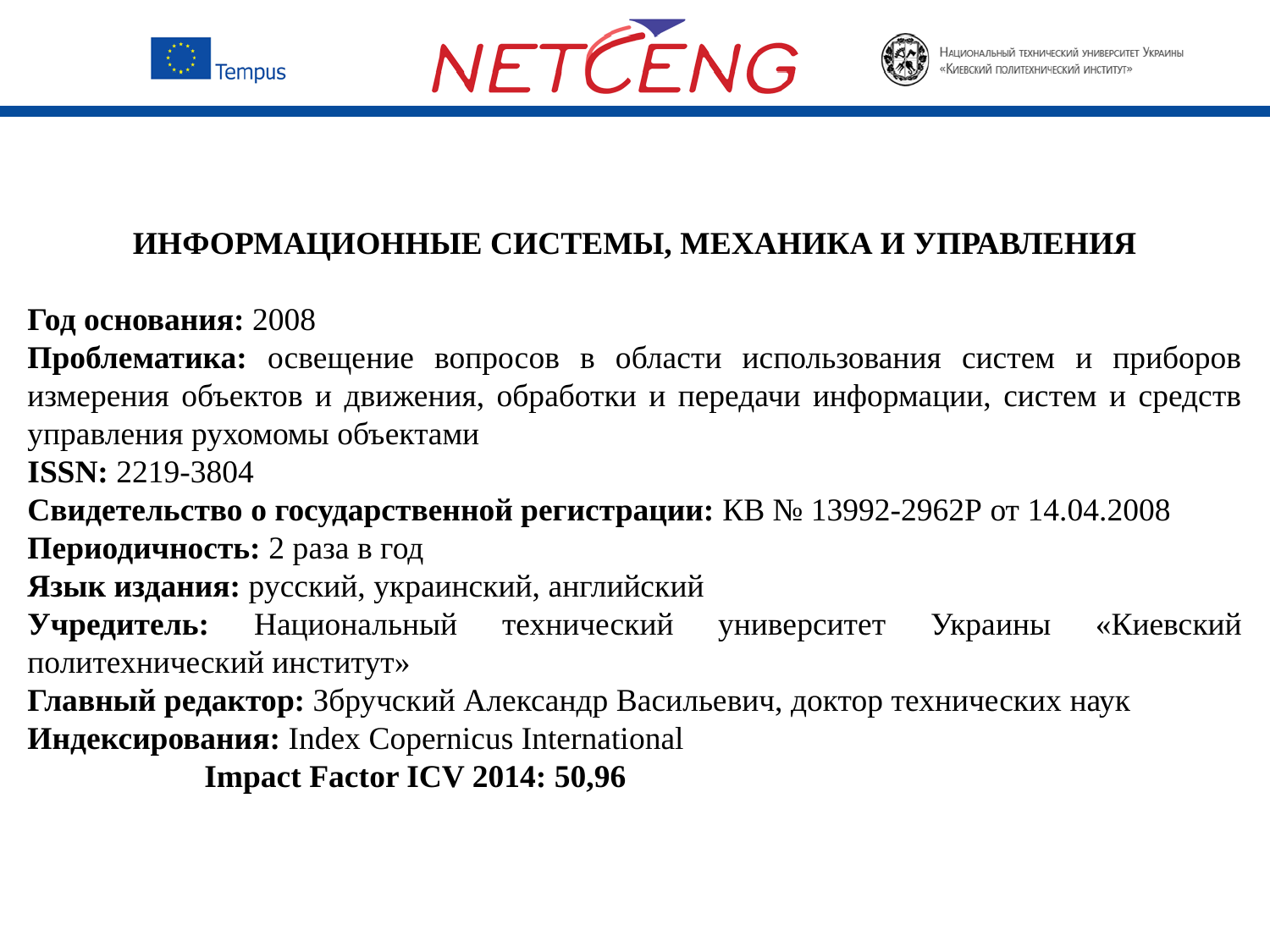

ИНФОРМАЦИОННЫЕ СИСТЕМЫ, МЕХАНИКА И УПРАВЛЕНИЯ

Год основания: 2008
Проблематика: освещение вопросов в области использования систем и приборов измерения объектов и движения, обработки и передачи информации, систем и средств управления рухомомы объектами
ISSN: 2219-3804
Свидетельство о государственной регистрации: КВ № 13992-2962Р от 14.04.2008
Периодичность: 2 раза в год
Язык издания: русский, украинский, английский
Учредитель: Национальный технический университет Украины «Киевский политехнический институт»
Главный редактор: Збручский Александр Васильевич, доктор технических наук
Индексирования: Index Copernicus International
                      Impact Factor ICV 2014: 50,96